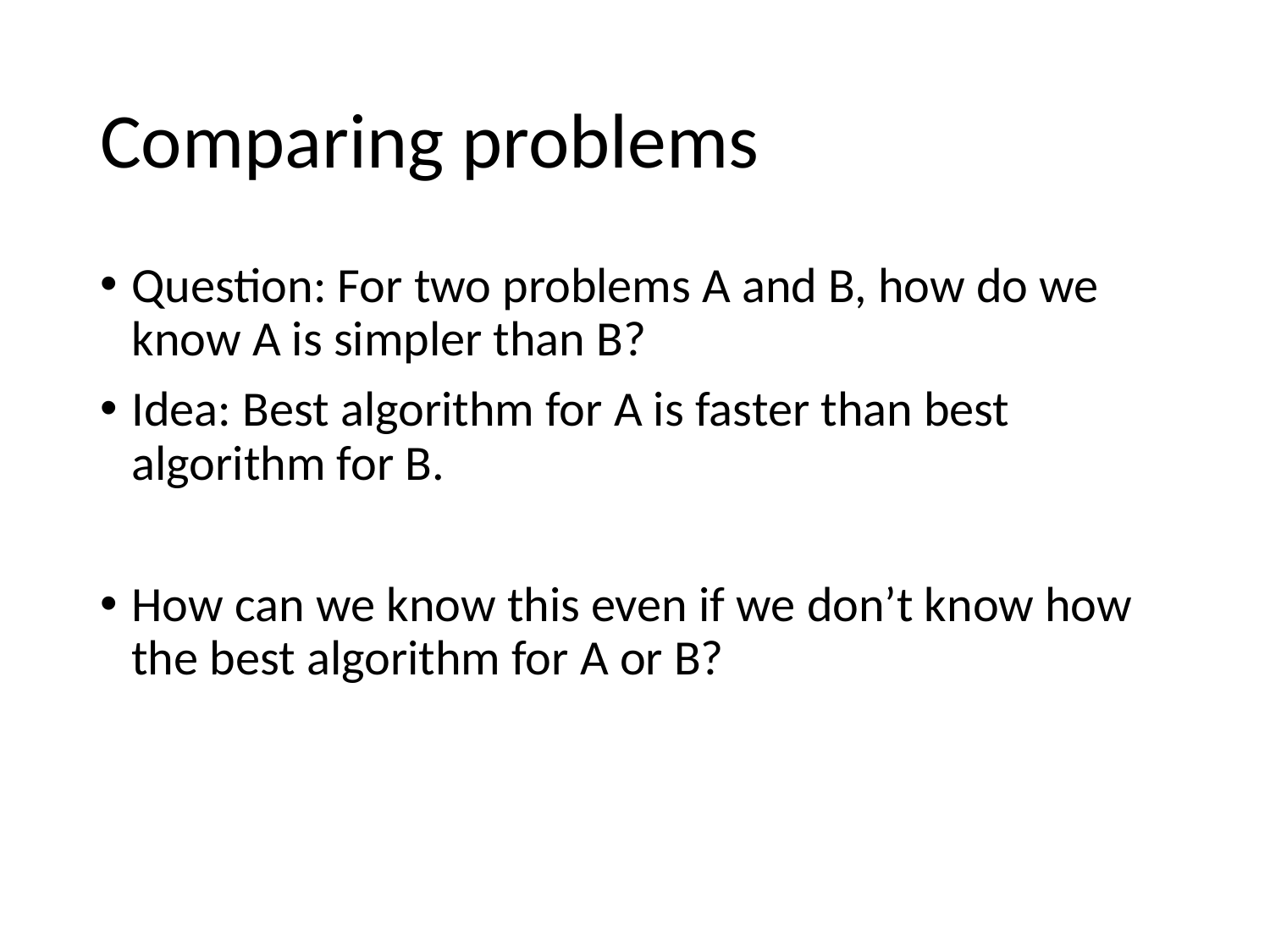

# Comparing problems
Question: For two problems A and B, how do we know A is simpler than B?
Idea: Best algorithm for A is faster than best algorithm for B.

How can we know this even if we don’t know how the best algorithm for A or B?